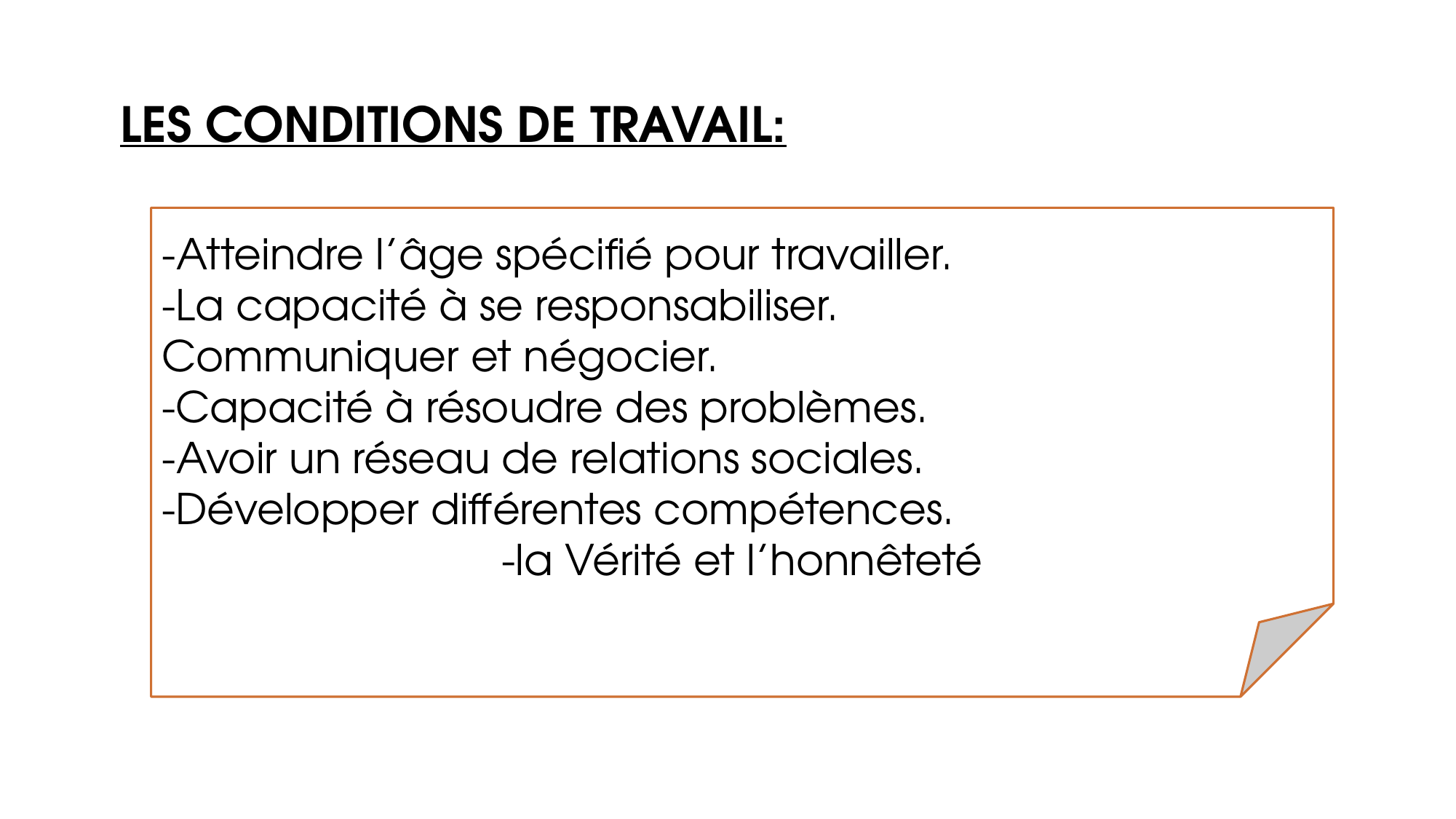

# Les conditions de travail:
-Atteindre l’âge spécifié pour travailler.
-La capacité à se responsabiliser.
Communiquer et négocier.
-Capacité à résoudre des problèmes.
-Avoir un réseau de relations sociales.
-Développer différentes compétences.
-la Vérité et l’honnêteté